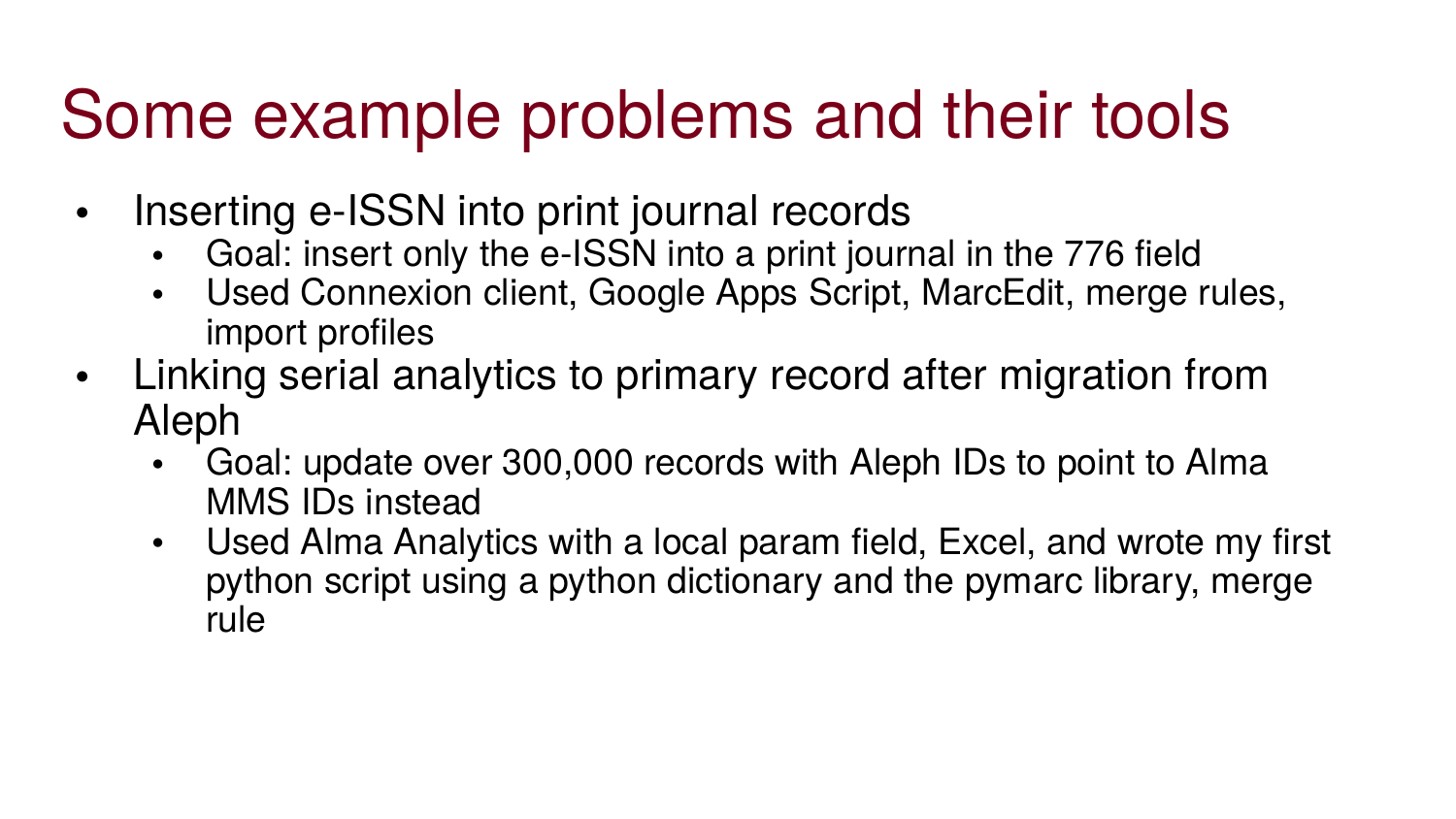

# Some example problems and their tools
Inserting e-ISSN into print journal records
Goal: insert only the e-ISSN into a print journal in the 776 field
Used Connexion client, Google Apps Script, MarcEdit, merge rules, import profiles
Linking serial analytics to primary record after migration from Aleph
Goal: update over 300,000 records with Aleph IDs to point to Alma MMS IDs instead
Used Alma Analytics with a local param field, Excel, and wrote my first python script using a python dictionary and the pymarc library, merge rule